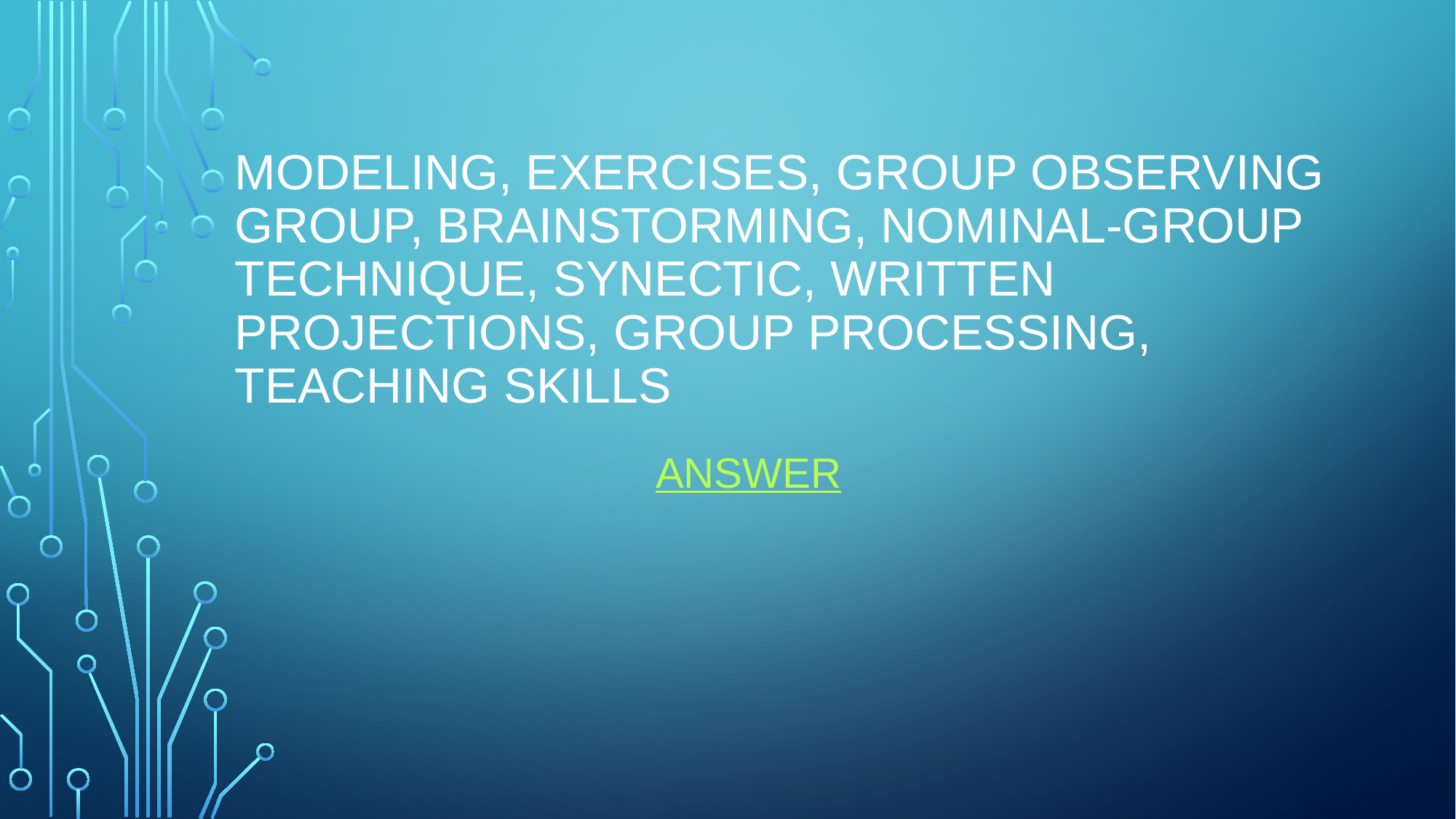

# Modeling, exercises, group observing group, brainstorming, nominal-group technique, Synectic, written projections, group processing, teaching skills
Answer